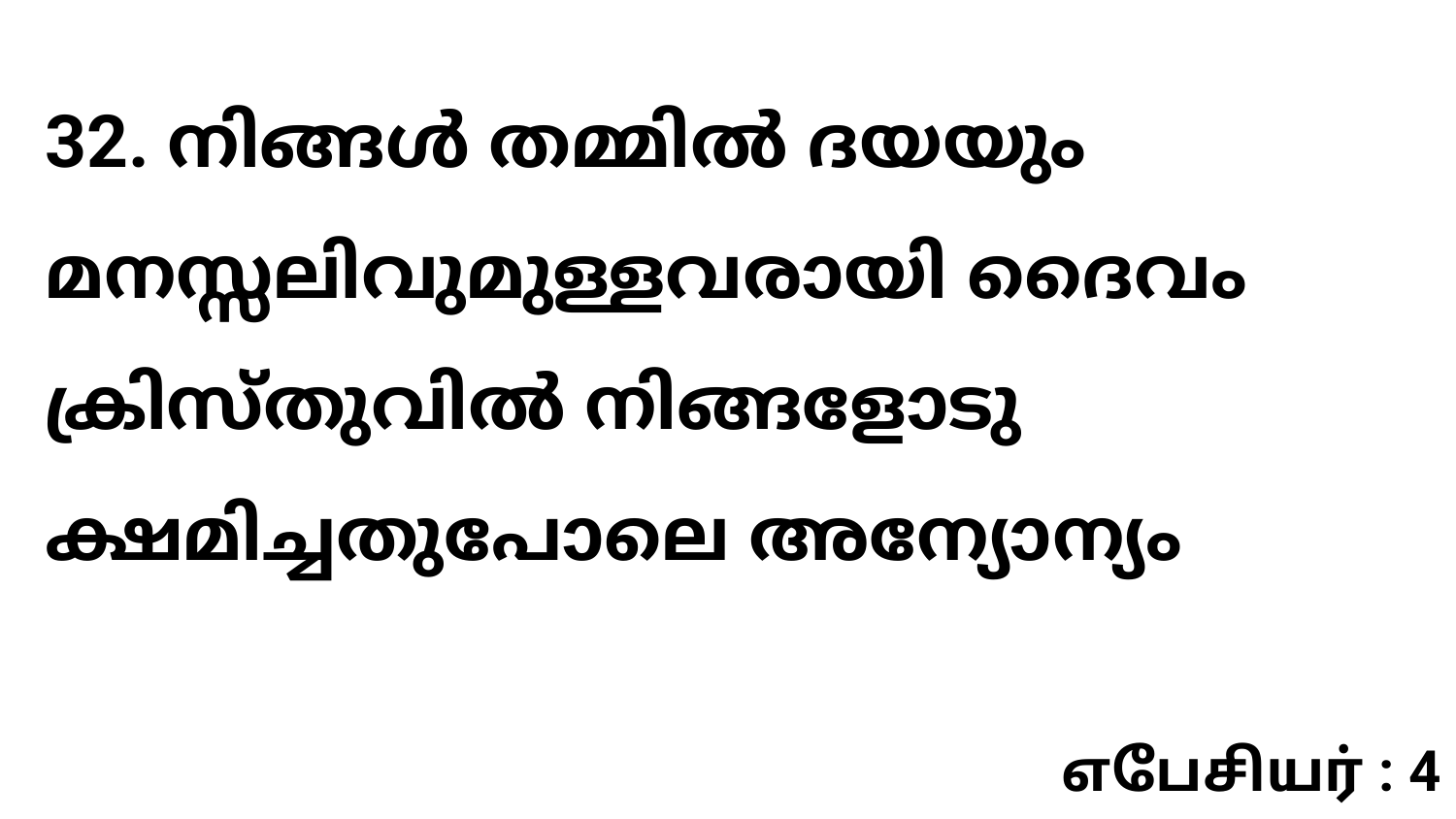

32. നിങ്ങൾ തമ്മിൽ ദയയും മനസ്സലിവുമുള്ളവരായി ദൈവം ക്രിസ്തുവിൽ നിങ്ങളോടു ക്ഷമിച്ചതുപോലെ അന്യോന്യം
எபேசியர் : 4